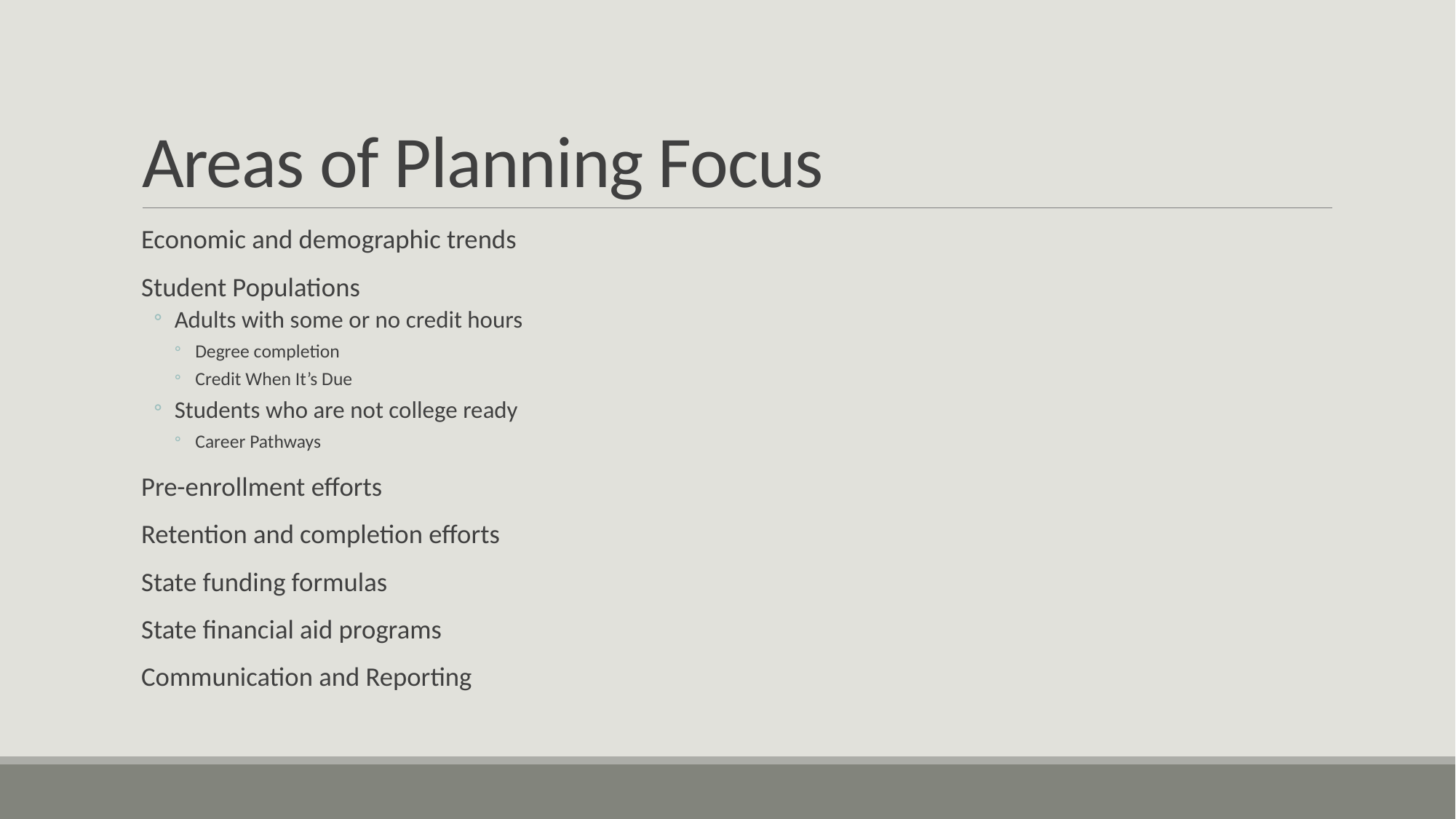

# Areas of Planning Focus
Economic and demographic trends
Student Populations
Adults with some or no credit hours
Degree completion
Credit When It’s Due
Students who are not college ready
Career Pathways
Pre-enrollment efforts
Retention and completion efforts
State funding formulas
State financial aid programs
Communication and Reporting